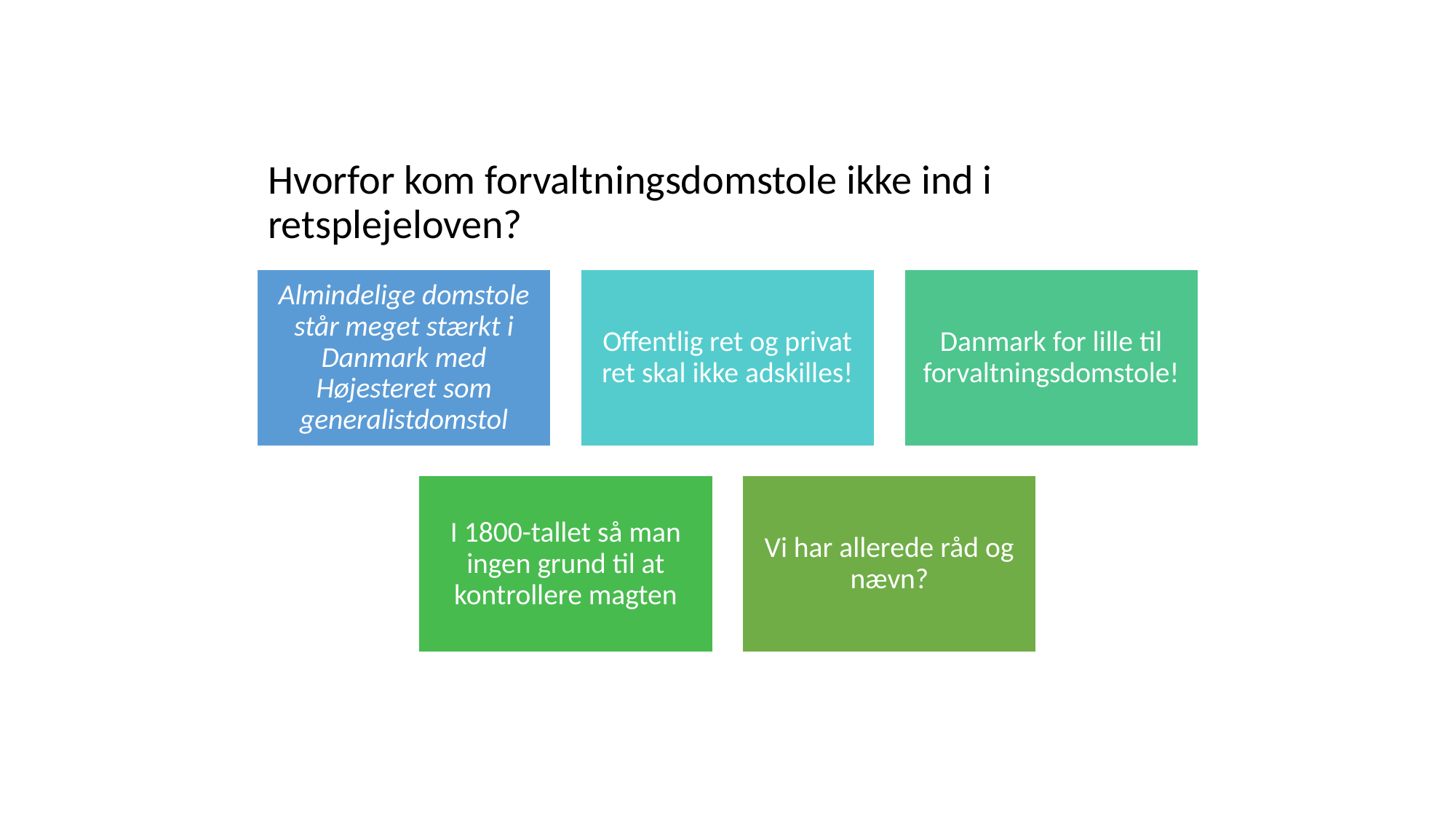

# Hvorfor kom forvaltningsdomstole ikke ind i retsplejeloven?
Almindelige domstole står meget stærkt i Danmark med Højesteret som generalistdomstol
Offentlig ret og privat ret skal ikke adskilles!
Danmark for lille til forvaltningsdomstole!
I 1800-tallet så man ingen grund til at kontrollere magten
Vi har allerede råd og nævn?